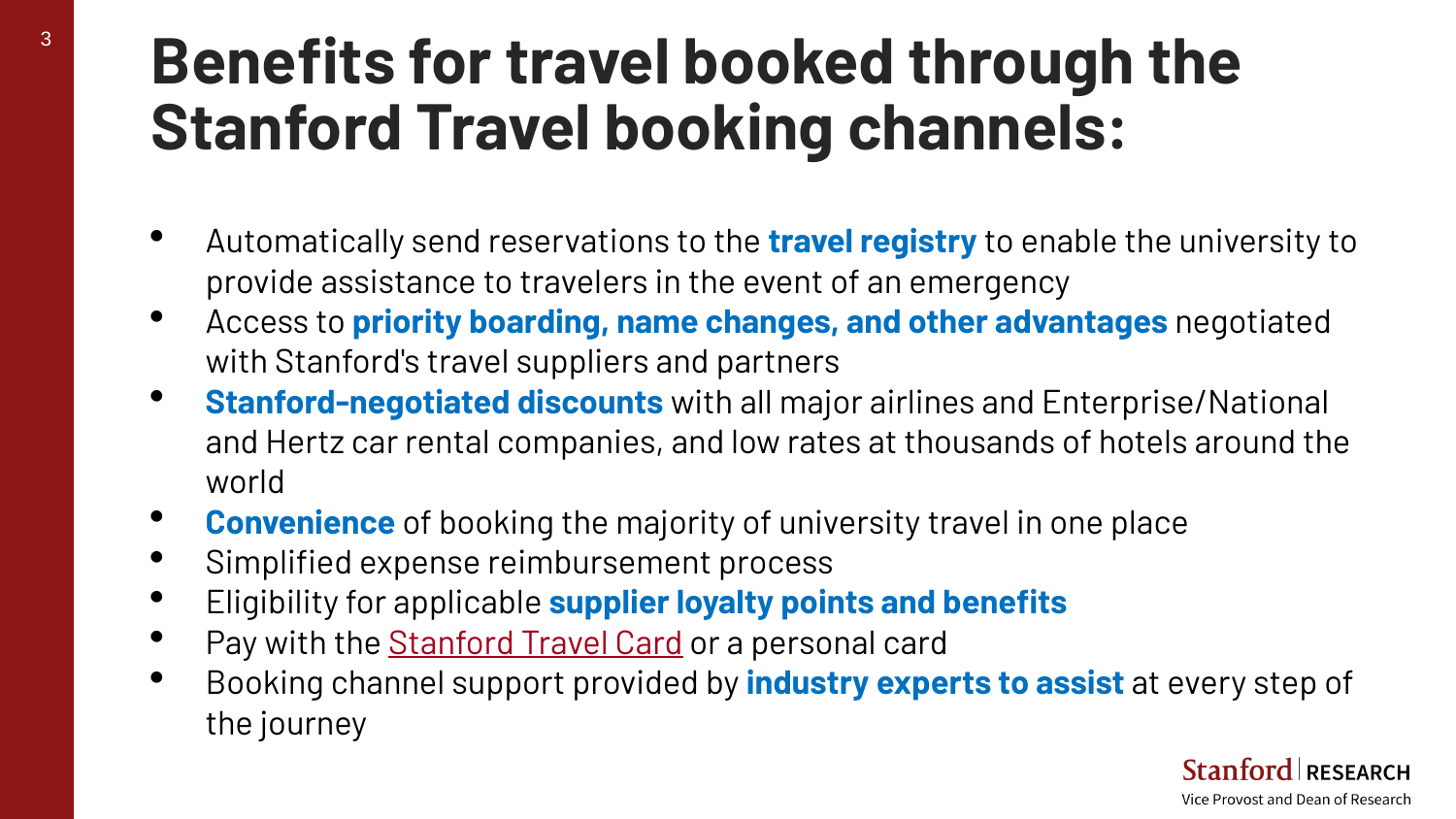

3
# Benefits for travel booked through the Stanford Travel booking channels:
Automatically send reservations to the travel registry to enable the university to provide assistance to travelers in the event of an emergency
Access to priority boarding, name changes, and other advantages negotiated with Stanford's travel suppliers and partners
Stanford-negotiated discounts with all major airlines and Enterprise/National and Hertz car rental companies, and low rates at thousands of hotels around the world
Convenience of booking the majority of university travel in one place
Simplified expense reimbursement process
Eligibility for applicable supplier loyalty points and benefits
Pay with the Stanford Travel Card or a personal card
Booking channel support provided by industry experts to assist at every step of the journey